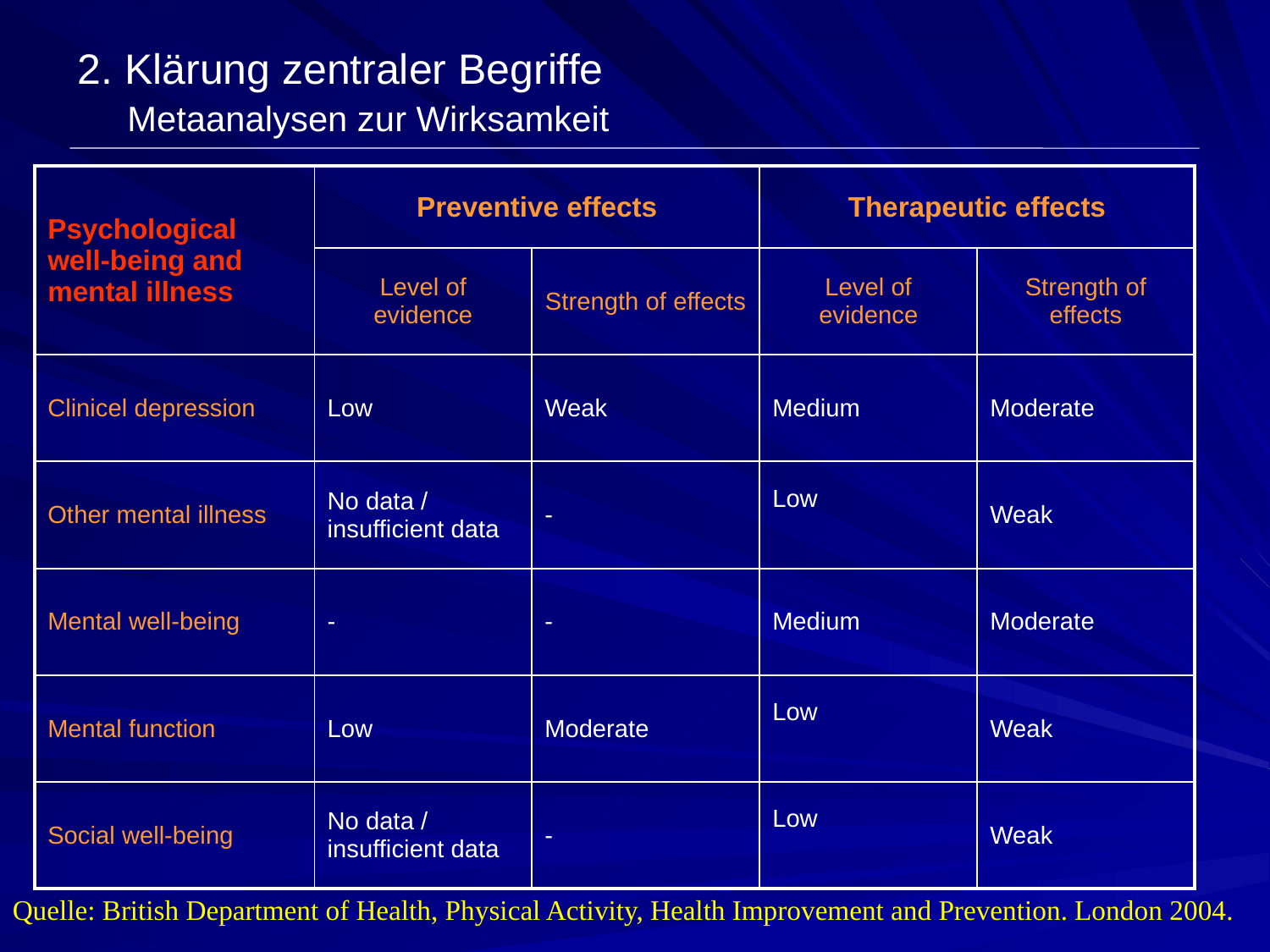

2. Klärung zentraler Begriffe
Metaanalysen zur Wirksamkeit
| Psychological well-being and mental illness | Preventive effects |  | Therapeutic effects |  |
| --- | --- | --- | --- | --- |
|  | Level of evidence | Strength of effects | Level of evidence | Strength of effects |
| Clinicel depression | Low | Weak | Medium | Moderate |
| Other mental illness | No data / insufficient data | - | Low | Weak |
| Mental well-being | - | - | Medium | Moderate |
| Mental function | Low | Moderate | Low | Weak |
| Social well-being | No data / insufficient data | - | Low | Weak |
Quelle: British Department of Health, Physical Activity, Health Improvement and Prevention. London 2004.